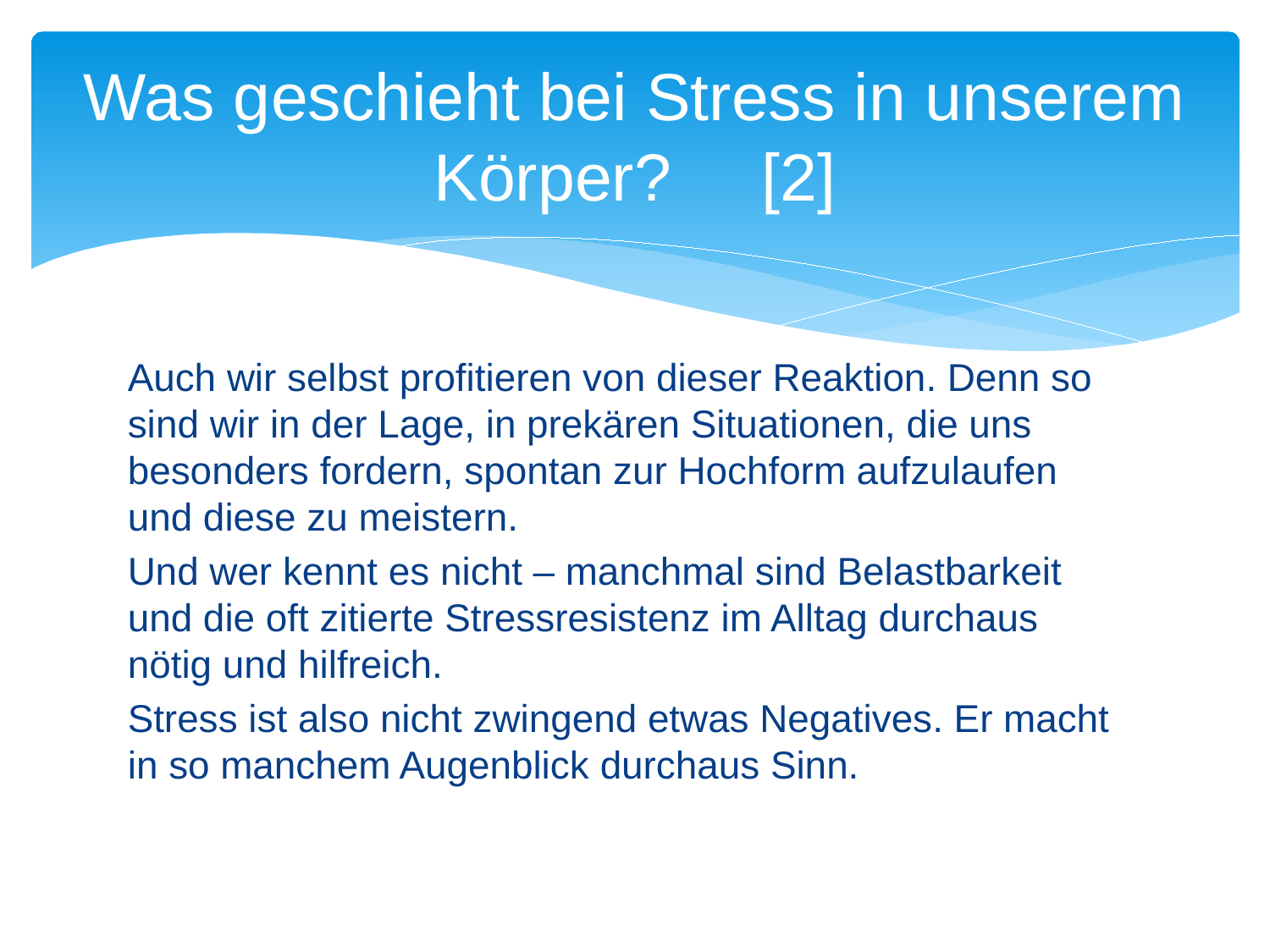

# Was geschieht bei Stress in unserem Körper?	[2]
Auch wir selbst profitieren von dieser Reaktion. Denn so sind wir in der Lage, in prekären Situationen, die uns besonders fordern, spontan zur Hochform aufzulaufen und diese zu meistern.
Und wer kennt es nicht – manchmal sind Belastbarkeit und die oft zitierte Stressresistenz im Alltag durchaus nötig und hilfreich.
Stress ist also nicht zwingend etwas Negatives. Er macht in so manchem Augenblick durchaus Sinn.